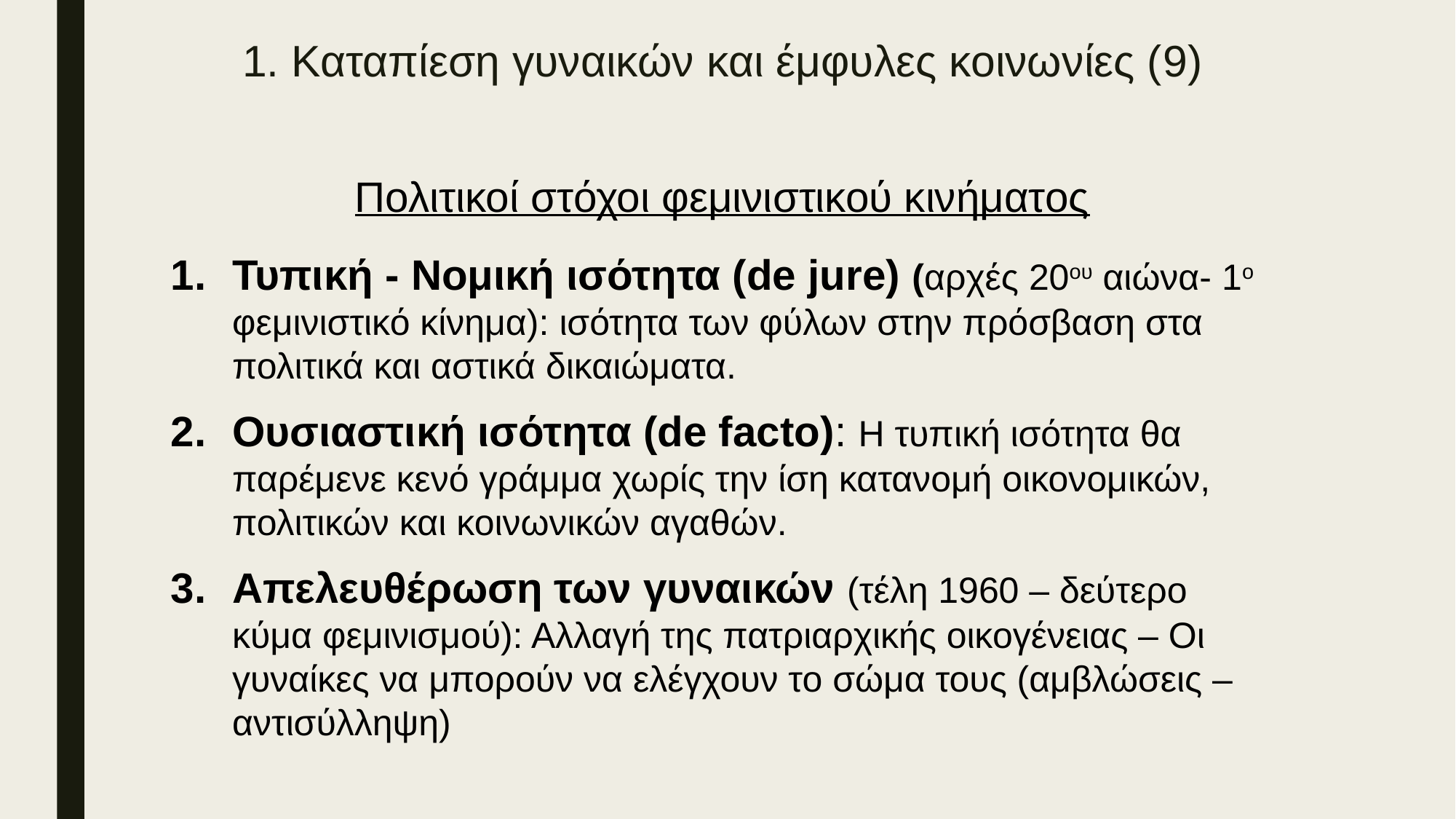

# 1. Καταπίεση γυναικών και έμφυλες κοινωνίες (9)
Πολιτικοί στόχοι φεμινιστικού κινήματος
Τυπική - Νομική ισότητα (de jure) (αρχές 20ου αιώνα- 1ο φεμινιστικό κίνημα): ισότητα των φύλων στην πρόσβαση στα πολιτικά και αστικά δικαιώματα.
Ουσιαστική ισότητα (de facto): Η τυπική ισότητα θα παρέμενε κενό γράμμα χωρίς την ίση κατανομή οικονομικών, πολιτικών και κοινωνικών αγαθών.
Απελευθέρωση των γυναικών (τέλη 1960 – δεύτερο κύμα φεμινισμού): Αλλαγή της πατριαρχικής οικογένειας – Οι γυναίκες να μπορούν να ελέγχουν το σώμα τους (αμβλώσεις – αντισύλληψη)